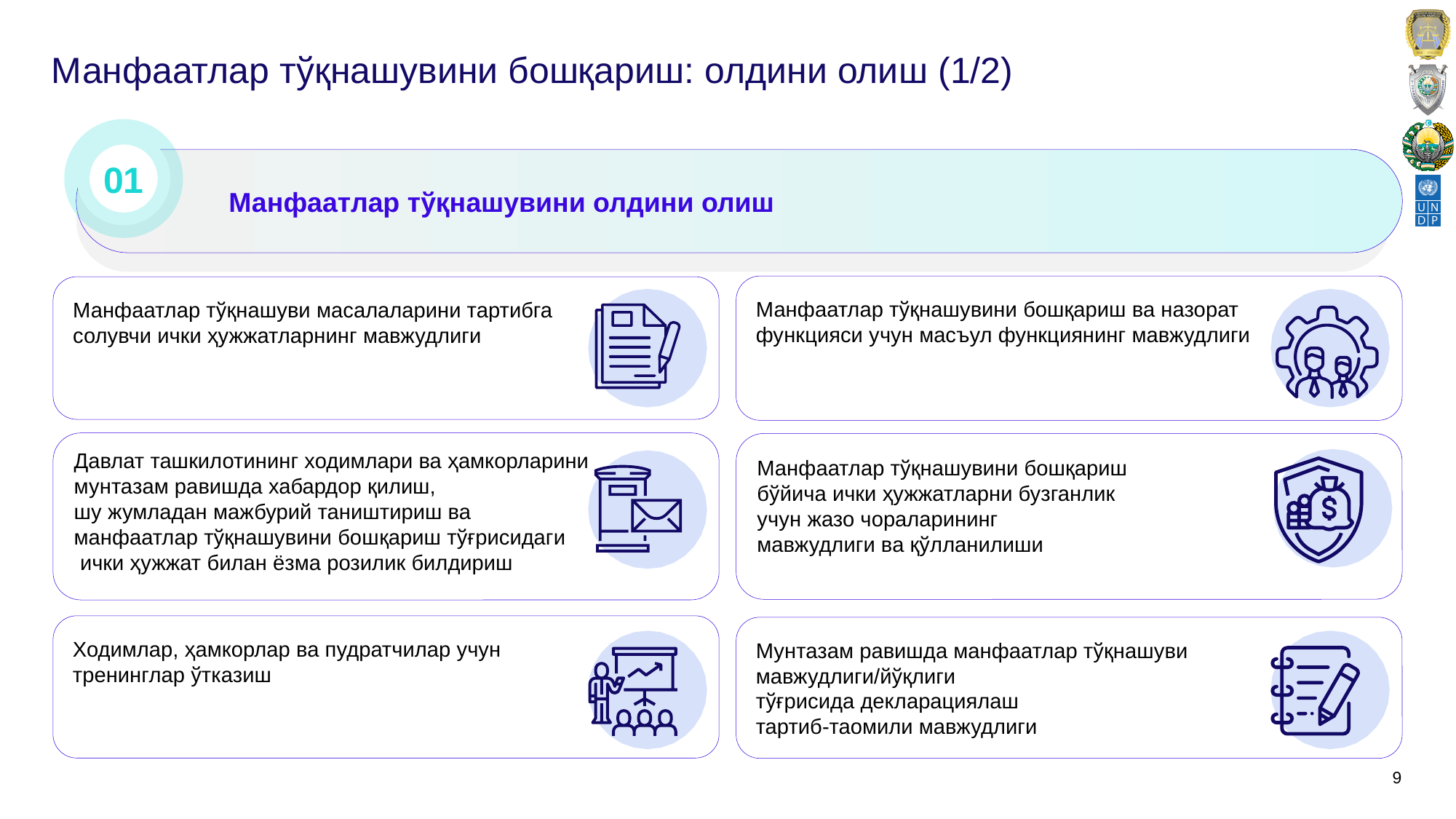

# Манфаатлар тўқнашувини бошқариш: олдини олиш (1/2)
01
Манфаатлар тўқнашувини олдини олиш

Манфаатлар тўқнашувини бошқариш ва назорат
функцияси учун масъул функциянинг мавжудлиги
Манфаатлар тўқнашуви масалаларини тартибга
солувчи ички ҳужжатларнинг мавжудлиги

Давлат ташкилотининг ходимлари ва ҳамкорларини
мунтазам равишда хабардор қилиш,
шу жумладан мажбурий таништириш ва
манфаатлар тўқнашувини бошқариш тўғрисидаги
 ички ҳужжат билан ёзма розилик билдириш
Манфаатлар тўқнашувини бошқариш
бўйича ички ҳужжатларни бузганлик
учун жазо чораларининг
мавжудлиги ва қўлланилиши

Ходимлар, ҳамкорлар ва пудратчилар учун
тренинглар ўтказиш
Мунтазам равишда манфаатлар тўқнашуви мавжудлиги/йўқлиги
тўғрисида декларациялаш
тартиб-таомили мавжудлиги